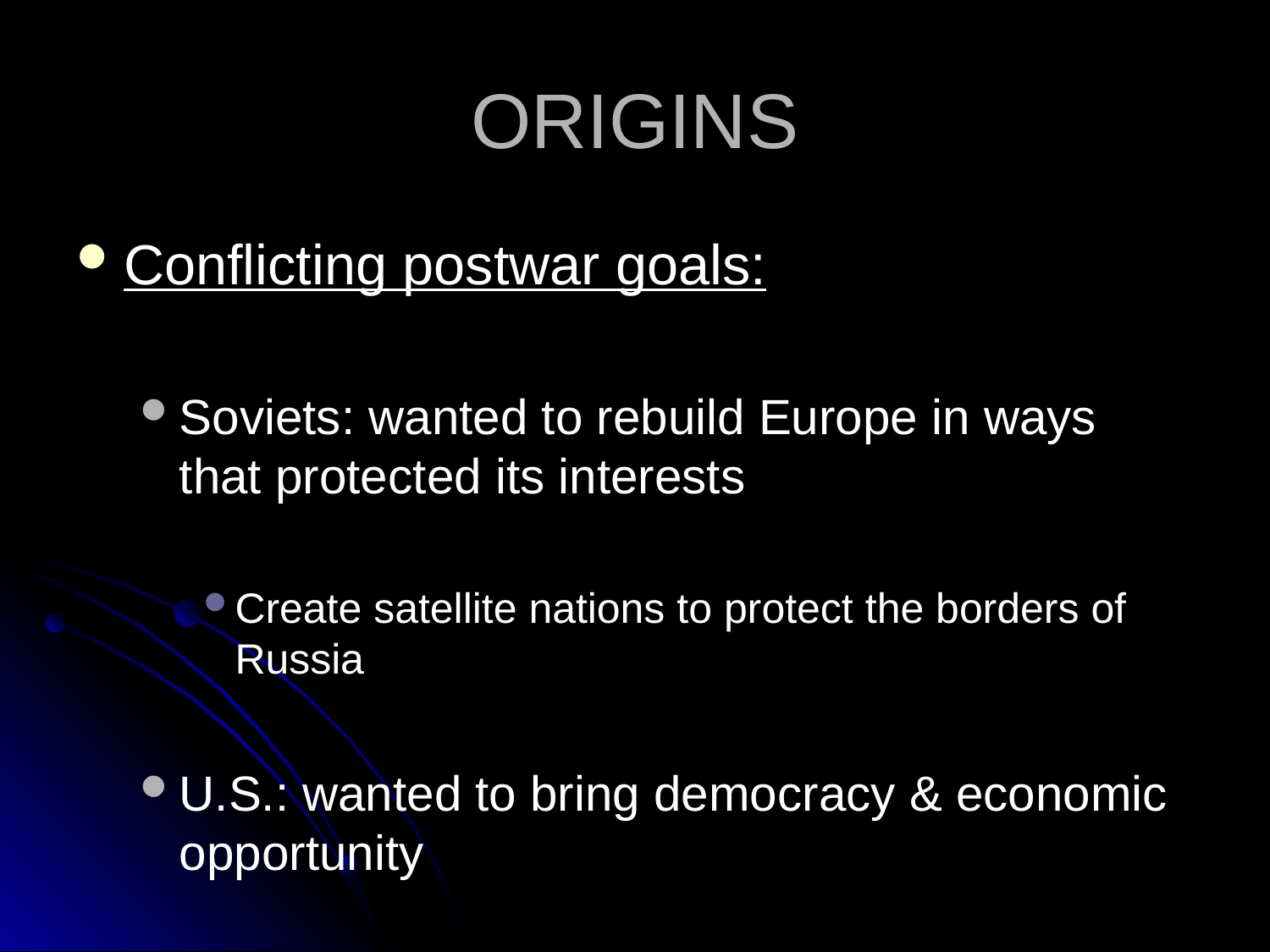

# ORIGINS
Conflicting postwar goals:

Soviets: wanted to rebuild Europe in ways that protected its interests

Create satellite nations to protect the borders of Russia

U.S.: wanted to bring democracy & economic opportunity